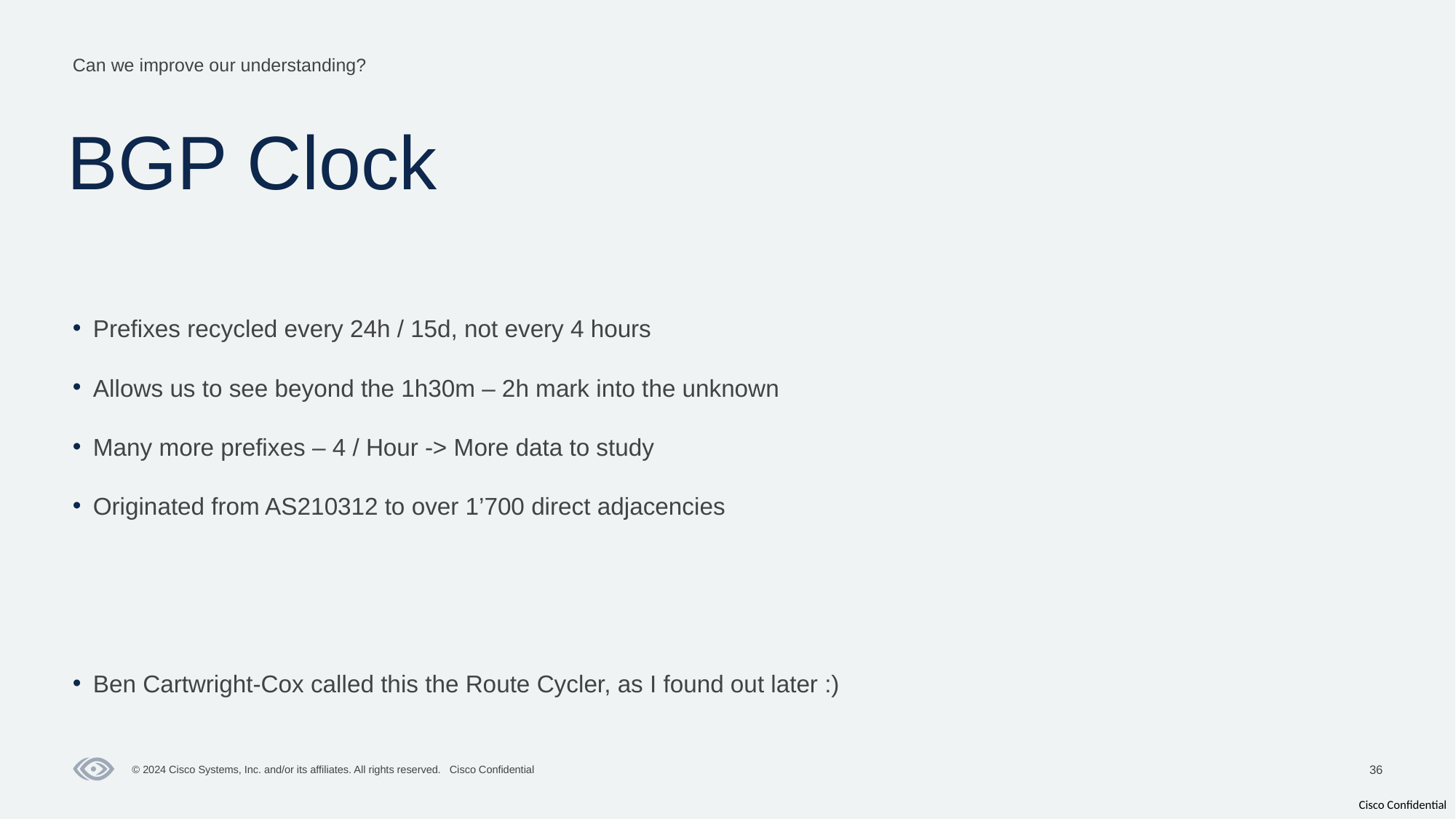

Can we improve our understanding?
# BGP Clock
Prefixes recycled every 24h / 15d, not every 4 hours
Allows us to see beyond the 1h30m – 2h mark into the unknown
Many more prefixes – 4 / Hour -> More data to study
Originated from AS210312 to over 1’700 direct adjacencies

Ben Cartwright-Cox called this the Route Cycler, as I found out later :)
36
© 2024 Cisco Systems, Inc. and/or its affiliates. All rights reserved.   Cisco Confidential